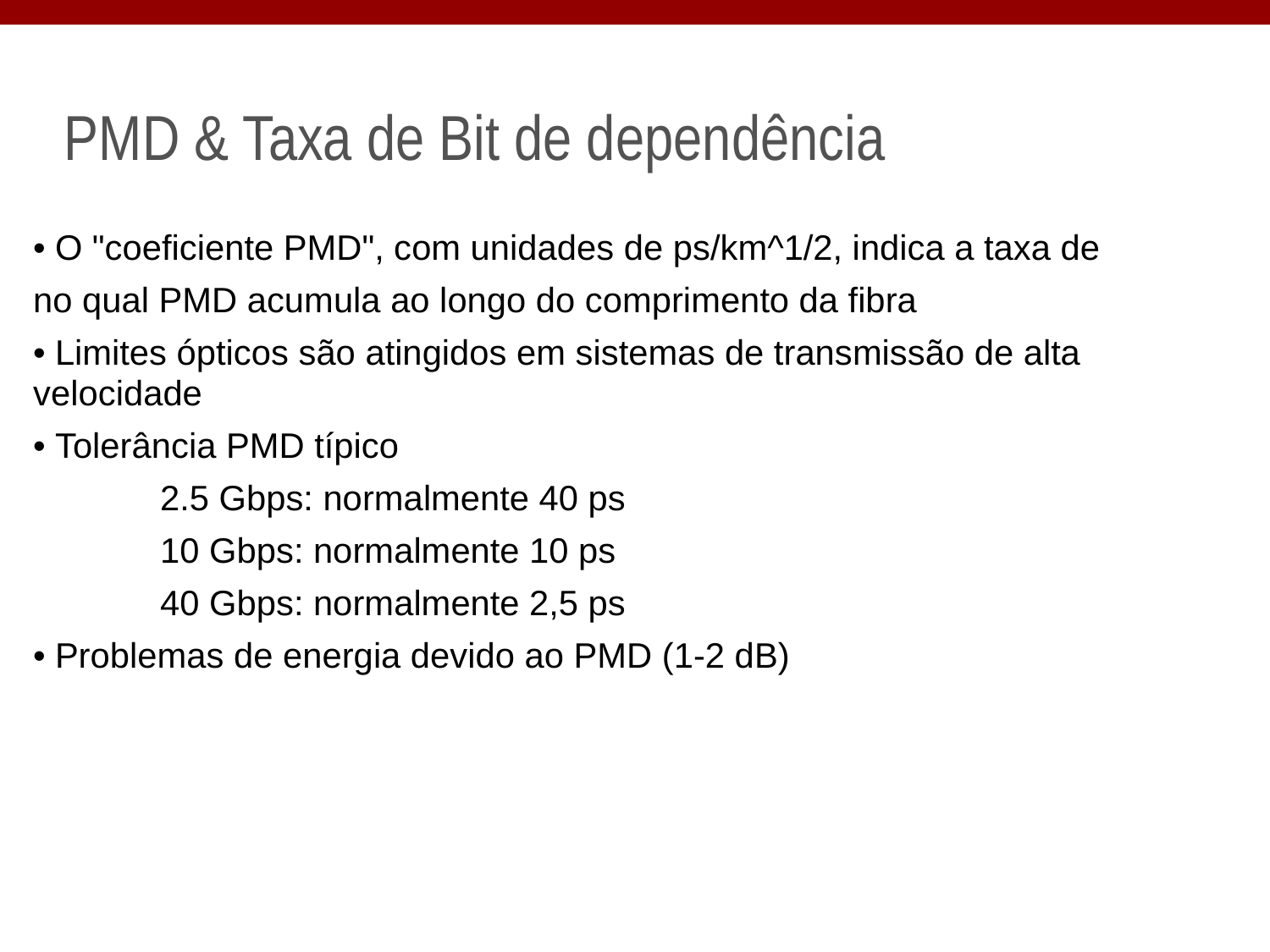

# PMD & Taxa de Bit de dependência
• O "coeficiente PMD", com unidades de ps/km^1/2, indica a taxa de
no qual PMD acumula ao longo do comprimento da fibra
• Limites ópticos são atingidos em sistemas de transmissão de alta velocidade
• Tolerância PMD típico
	2.5 Gbps: normalmente 40 ps
	10 Gbps: normalmente 10 ps
	40 Gbps: normalmente 2,5 ps
• Problemas de energia devido ao PMD (1-2 dB)